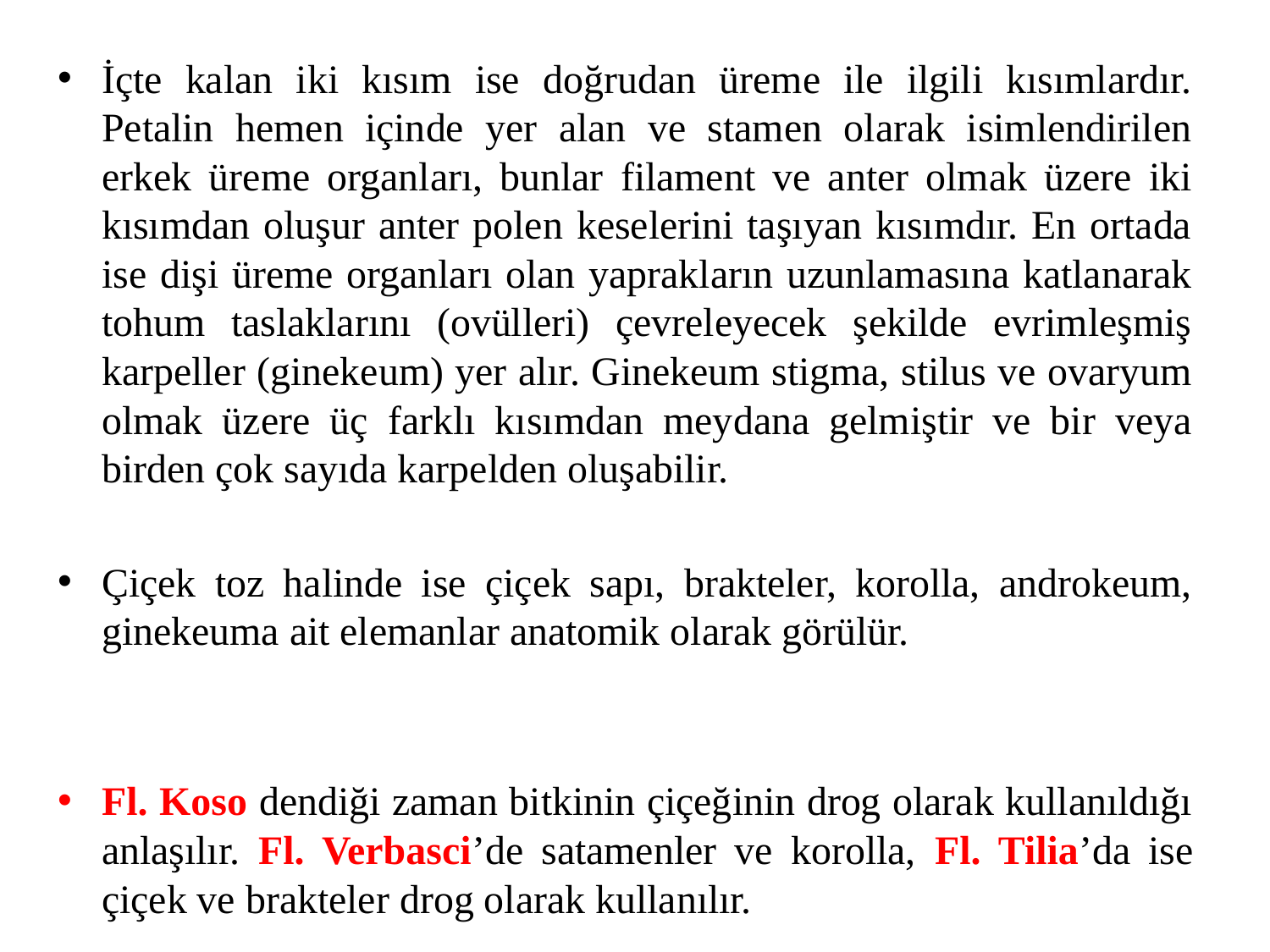

İçte kalan iki kısım ise doğrudan üreme ile ilgili kısımlardır. Petalin hemen içinde yer alan ve stamen olarak isimlendirilen erkek üreme organları, bunlar filament ve anter olmak üzere iki kısımdan oluşur anter polen keselerini taşıyan kısımdır. En ortada ise dişi üreme organları olan yaprakların uzunlamasına katlanarak tohum taslaklarını (ovülleri) çevreleyecek şekilde evrimleşmiş karpeller (ginekeum) yer alır. Ginekeum stigma, stilus ve ovaryum olmak üzere üç farklı kısımdan meydana gelmiştir ve bir veya birden çok sayıda karpelden oluşabilir.

Çiçek toz halinde ise çiçek sapı, brakteler, korolla, androkeum, ginekeuma ait elemanlar anatomik olarak görülür.

Fl. Koso dendiği zaman bitkinin çiçeğinin drog olarak kullanıldığı anlaşılır. Fl. Verbasci’de satamenler ve korolla, Fl. Tilia’da ise çiçek ve brakteler drog olarak kullanılır.